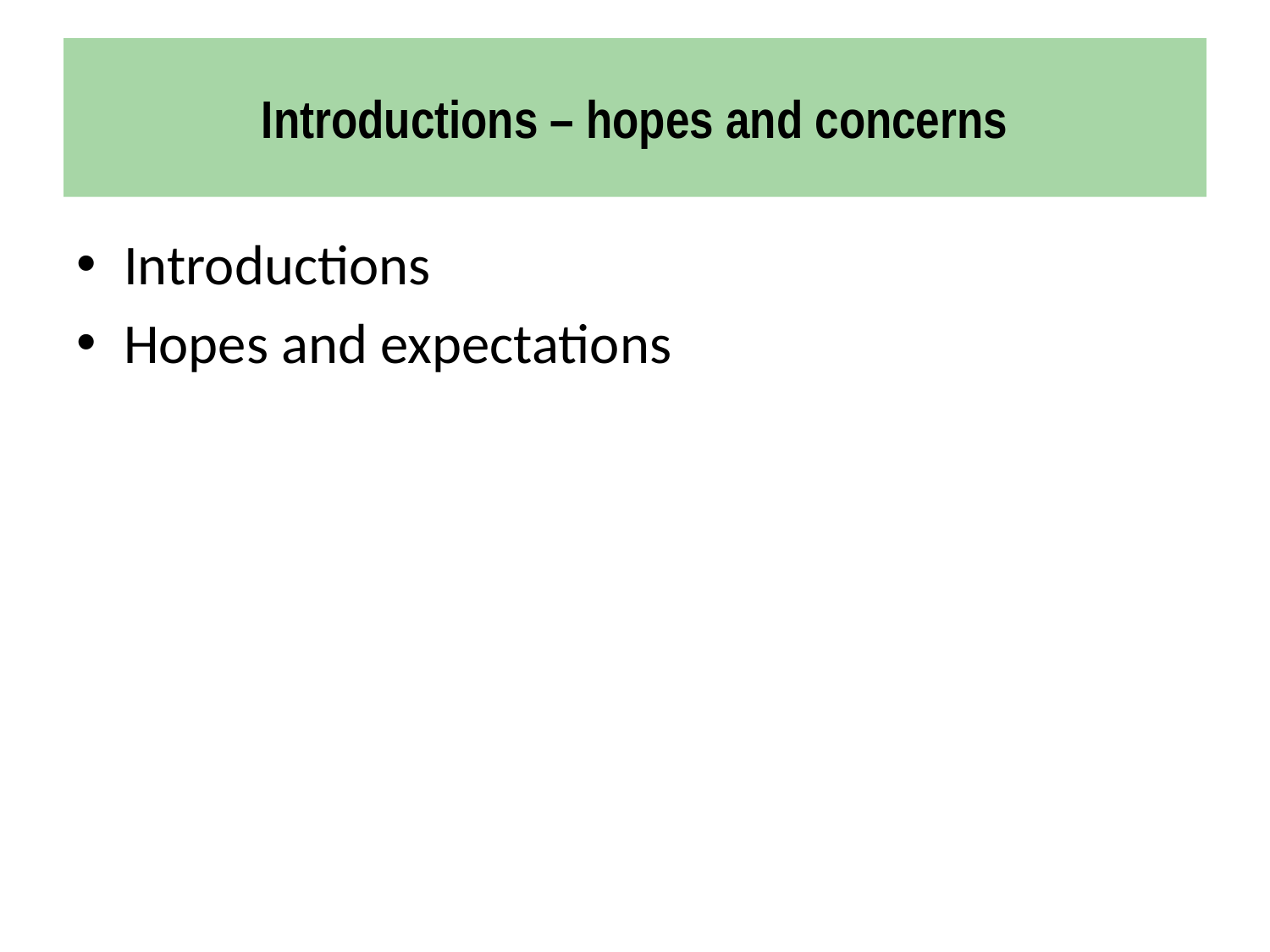

# Introductions – hopes and concerns
Introductions
Hopes and expectations